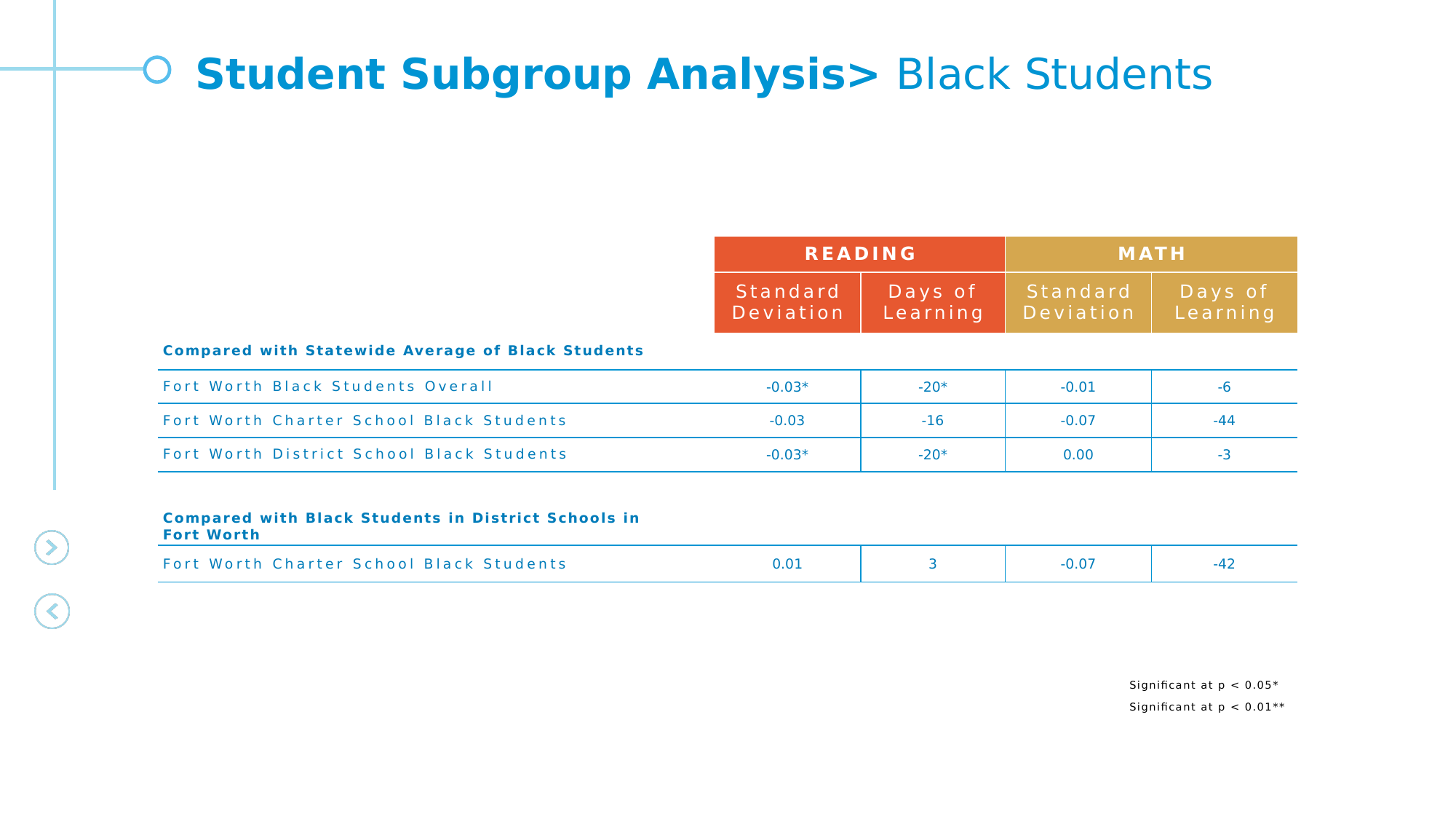

Student Subgroup Analysis> Black Students
|  | READING |  | MATH |  |
| --- | --- | --- | --- | --- |
|  | Standard Deviation | Days of Learning | Standard Deviation | Days of Learning |
| Compared with Statewide Average of Black Students |  |  |  |  |
| Fort Worth Black Students Overall | -0.03\* | -20\* | -0.01 | -6 |
| Fort Worth Charter School Black Students | -0.03 | -16 | -0.07 | -44 |
| Fort Worth District School Black Students | -0.03\* | -20\* | 0.00 | -3 |
|  |  |  |  |  |
| Compared with Black Students in District Schools in Fort Worth |  |  |  |  |
| Fort Worth Charter School Black Students | 0.01 | 3 | -0.07 | -42 |
|  |  |  |  |  |

Significant at p < 0.05*
Significant at p < 0.01**